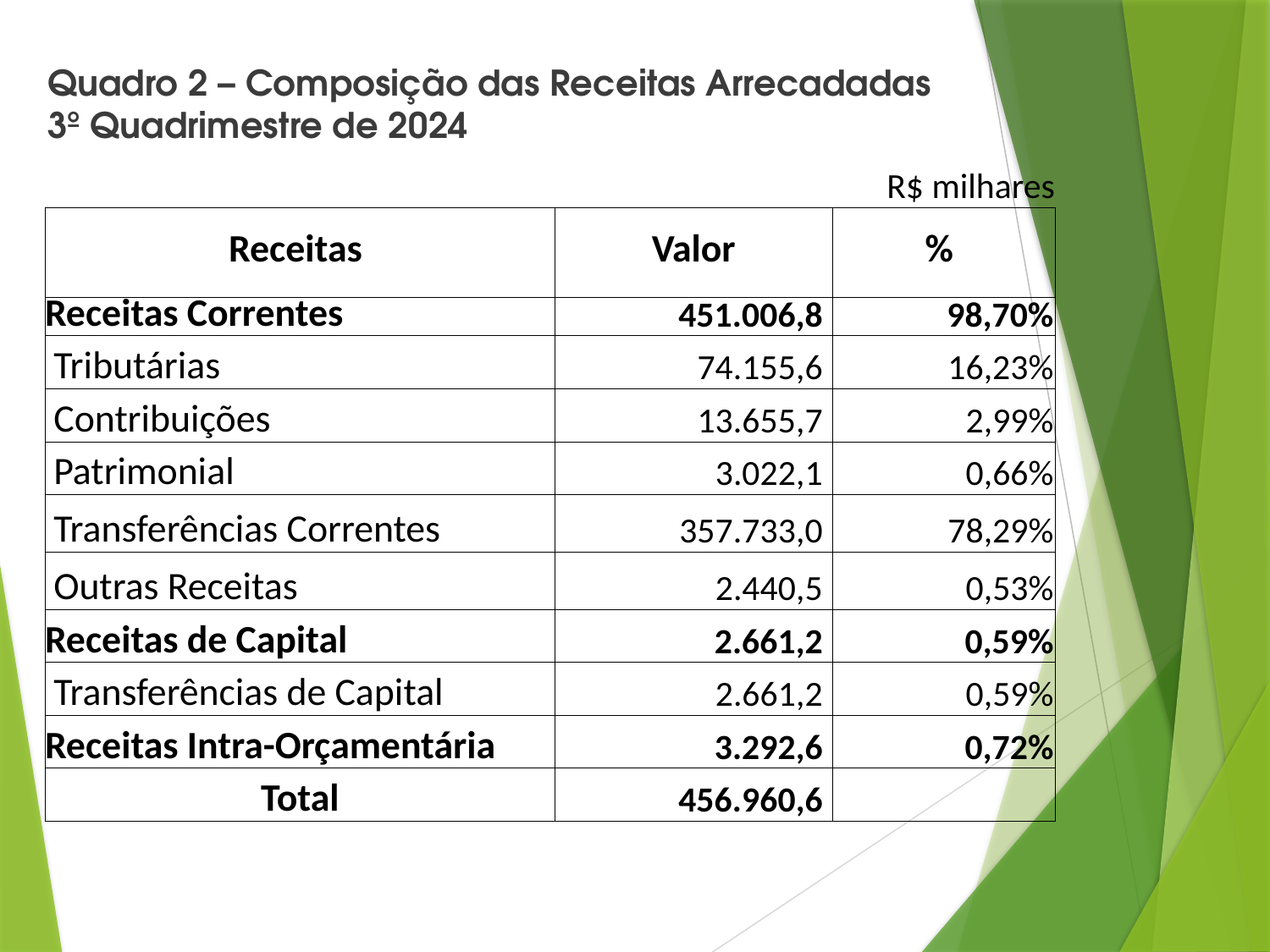

# Quadro 2 – Composição das Receitas Arrecadadas 3º Quadrimestre de 2024
|  |  |  | R$ milhares |
| --- | --- | --- | --- |
| Receitas | Valor |  | % |
| Receitas Correntes | 451.006,8 |  | 98,70% |
| Tributárias | 74.155,6 |  | 16,23% |
| Contribuições | 13.655,7 |  | 2,99% |
| Patrimonial | 3.022,1 |  | 0,66% |
| Transferências Correntes | 357.733,0 |  | 78,29% |
| Outras Receitas | 2.440,5 |  | 0,53% |
| Receitas de Capital | 2.661,2 |  | 0,59% |
| Transferências de Capital | 2.661,2 |  | 0,59% |
| Receitas Intra-Orçamentária | 3.292,6 |  | 0,72% |
| Total | 456.960,6 |  |  |